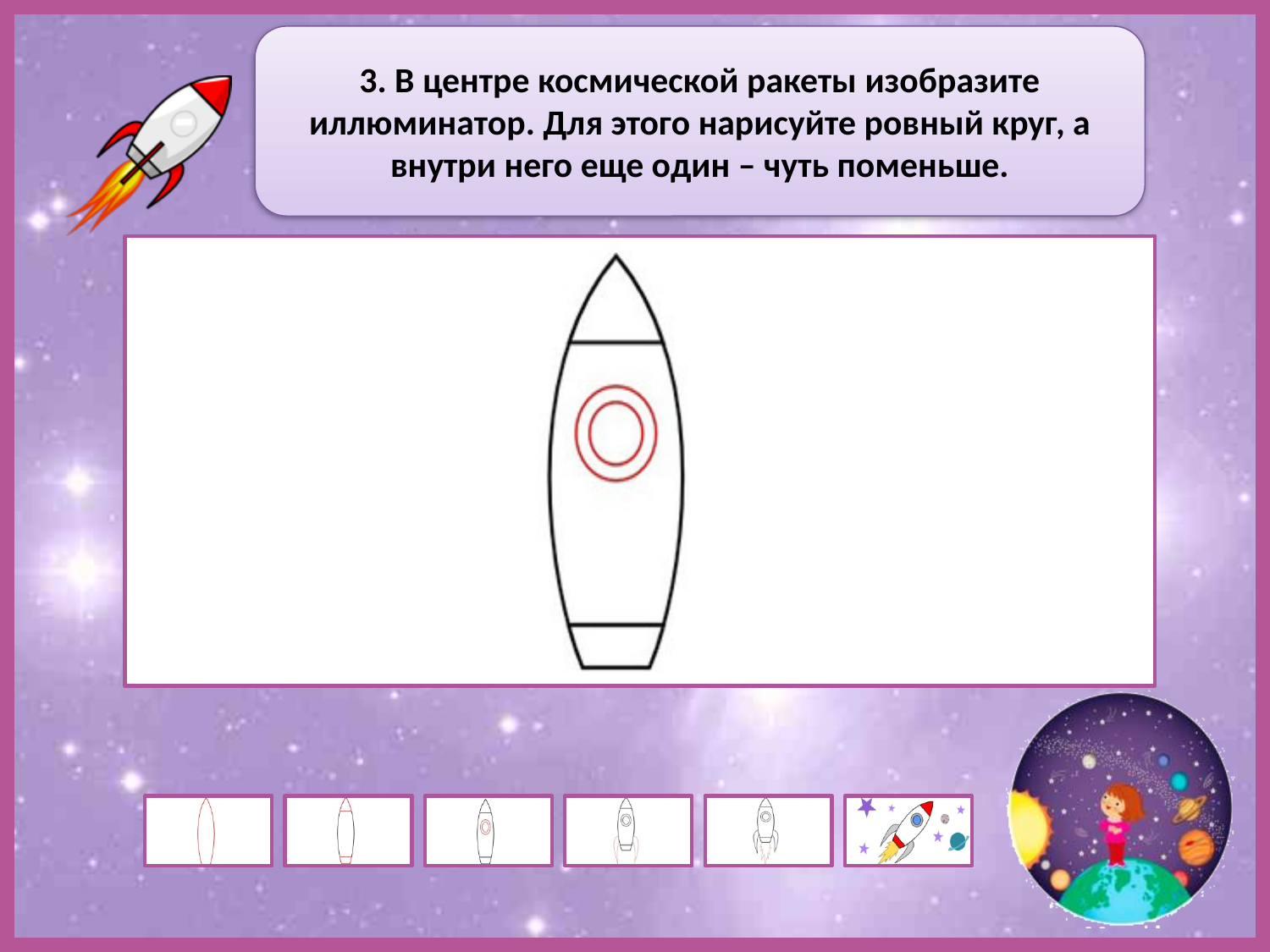

3. В центре космической ракеты изобразите иллюминатор. Для этого нарисуйте ровный круг, а внутри него еще один – чуть поменьше.